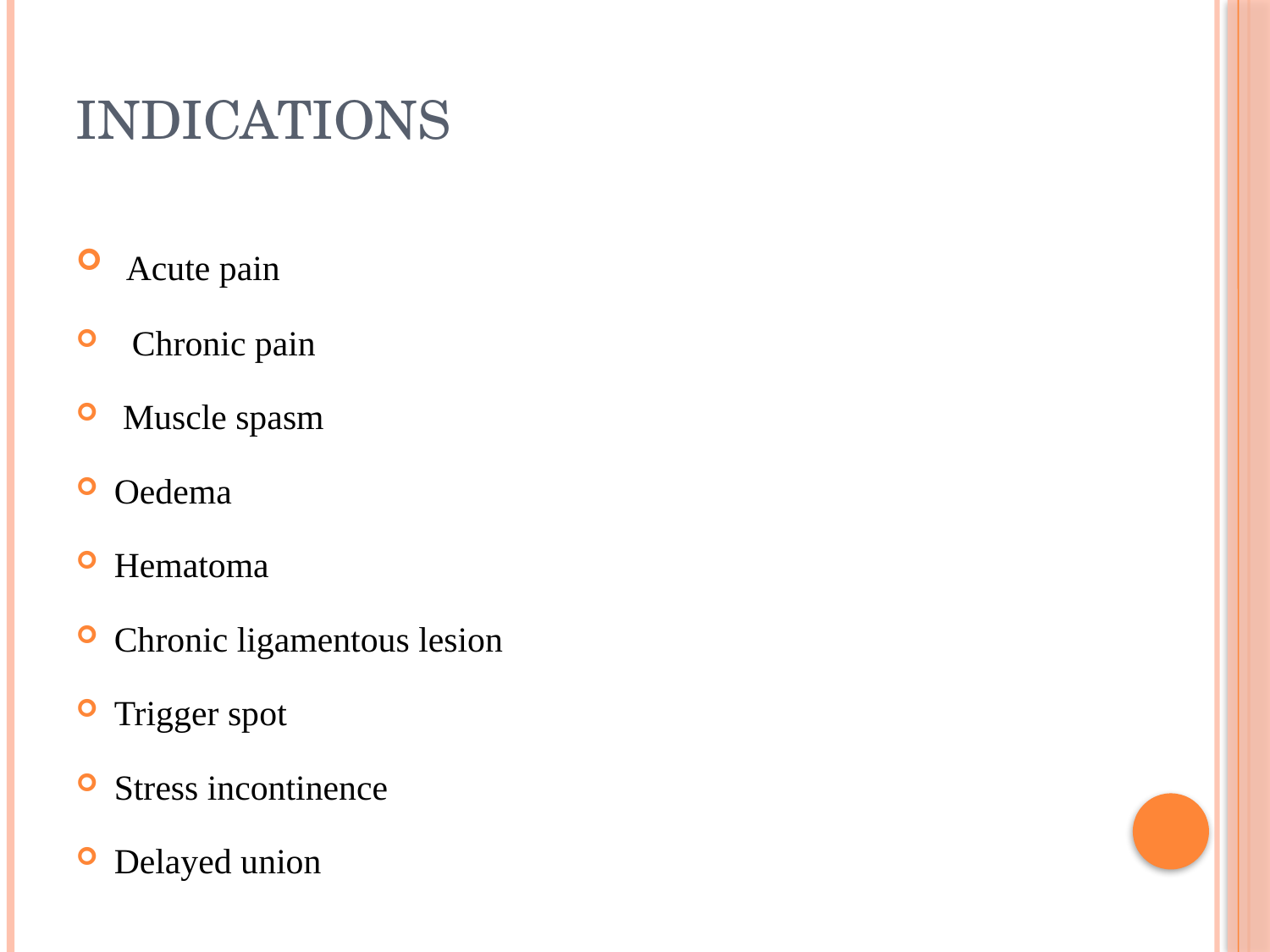

# Indications
 Acute pain
  Chronic pain
 Muscle spasm
Oedema
Hematoma
Chronic ligamentous lesion
Trigger spot
Stress incontinence
Delayed union